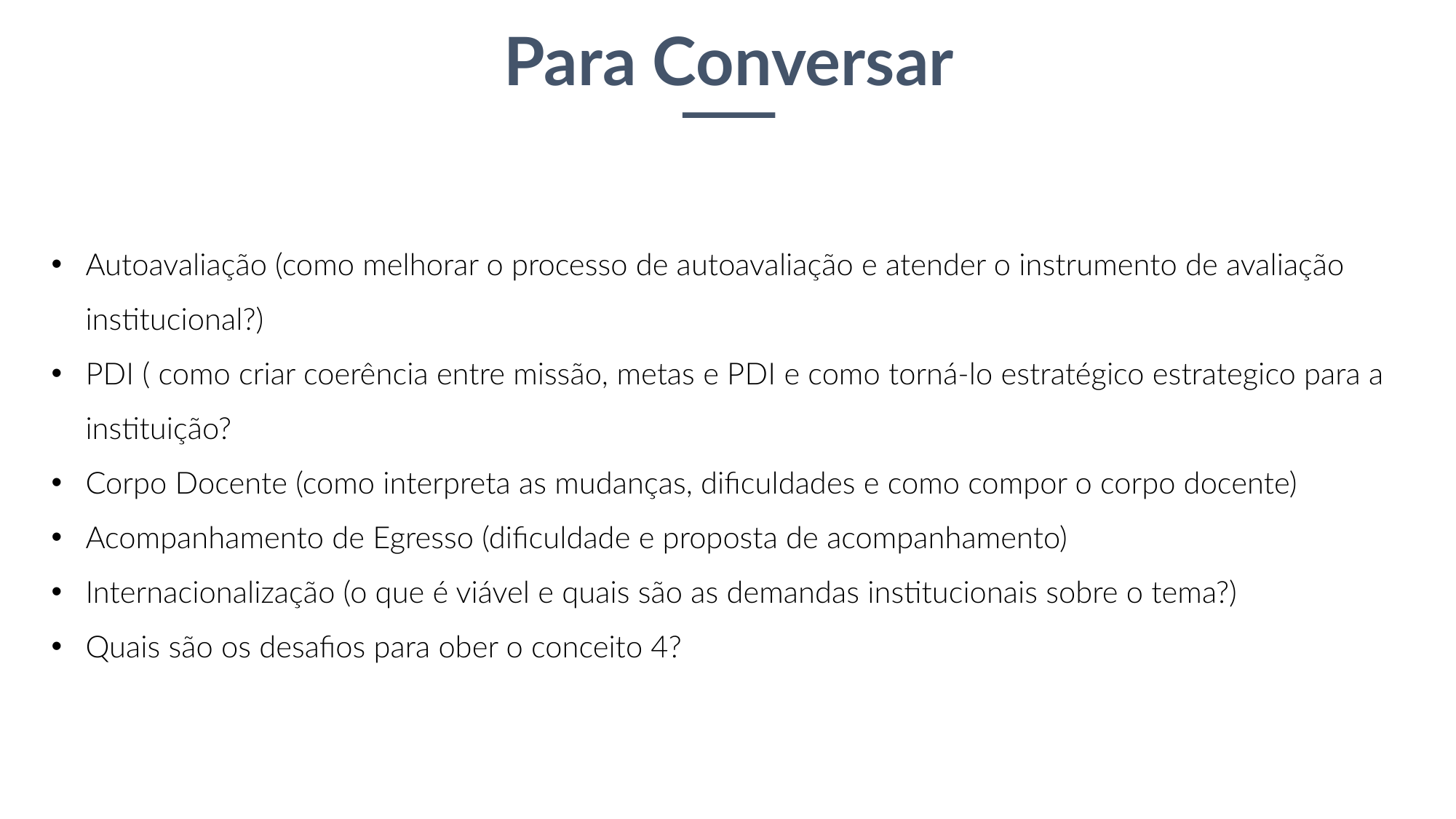

Para Conversar

Autoavaliação (como melhorar o processo de autoavaliação e atender o instrumento de avaliação institucional?)
PDI ( como criar coerência entre missão, metas e PDI e como torná-lo estratégico estrategico para a instituição?
Corpo Docente (como interpreta as mudanças, dificuldades e como compor o corpo docente)
Acompanhamento de Egresso (dificuldade e proposta de acompanhamento)
Internacionalização (o que é viável e quais são as demandas institucionais sobre o tema?)
Quais são os desafios para ober o conceito 4?